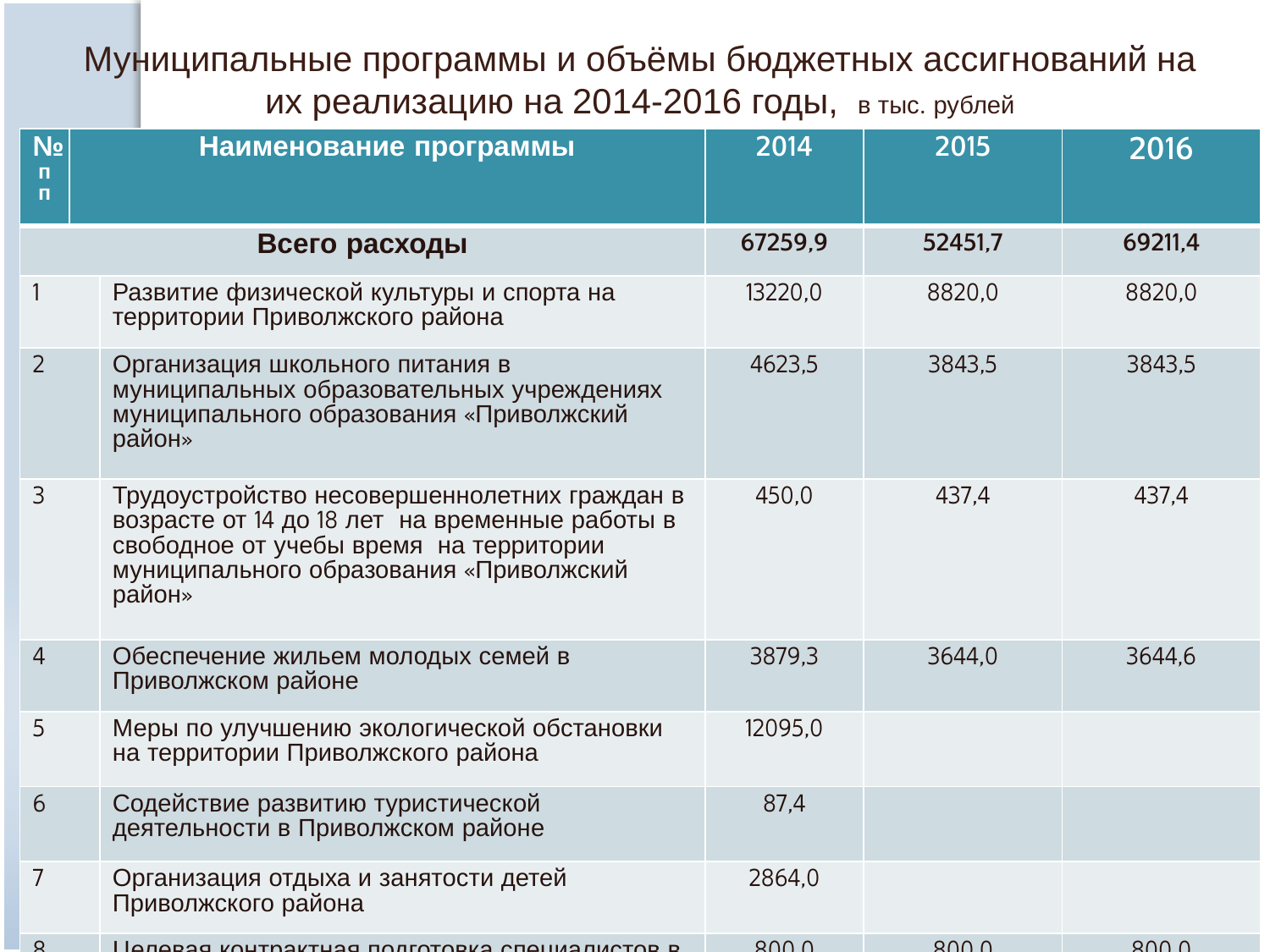

Муниципальные программы и объёмы бюджетных ассигнований на их реализацию на 2014-2016 годы,  в тыс. рублей
| №пп | Наименование программы |  | 2014 | 2015 | 2016 |
| --- | --- | --- | --- | --- | --- |
| Всего расходы |  |  | 67259,9 | 52451,7 | 69211,4 |
| 1 |  | Развитие физической культуры и спорта на территории Приволжского района | 13220,0 | 8820,0 | 8820,0 |
| 2 |  | Организация школьного питания в муниципальных образовательных учреждениях муниципального образования «Приволжский район» | 4623,5 | 3843,5 | 3843,5 |
| 3 |  | Трудоустройство несовершеннолетних граждан в возрасте от 14 до 18 лет на временные работы в свободное от учебы время на территории муниципального образования «Приволжский район» | 450,0 | 437,4 | 437,4 |
| 4 |  | Обеспечение жильем молодых семей в Приволжском районе | 3879,3 | 3644,0 | 3644,6 |
| 5 |  | Меры по улучшению экологической обстановки на территории Приволжского района | 12095,0 |  |  |
| 6 |  | Содействие развитию туристической деятельности в Приволжском районе | 87,4 |  |  |
| 7 |  | Организация отдыха и занятости детей Приволжского района | 2864,0 |  |  |
| 8 |  | Целевая контрактная подготовка специалистов в высших учебных заведениях | 800,0 | 800,0 | 800,0 |